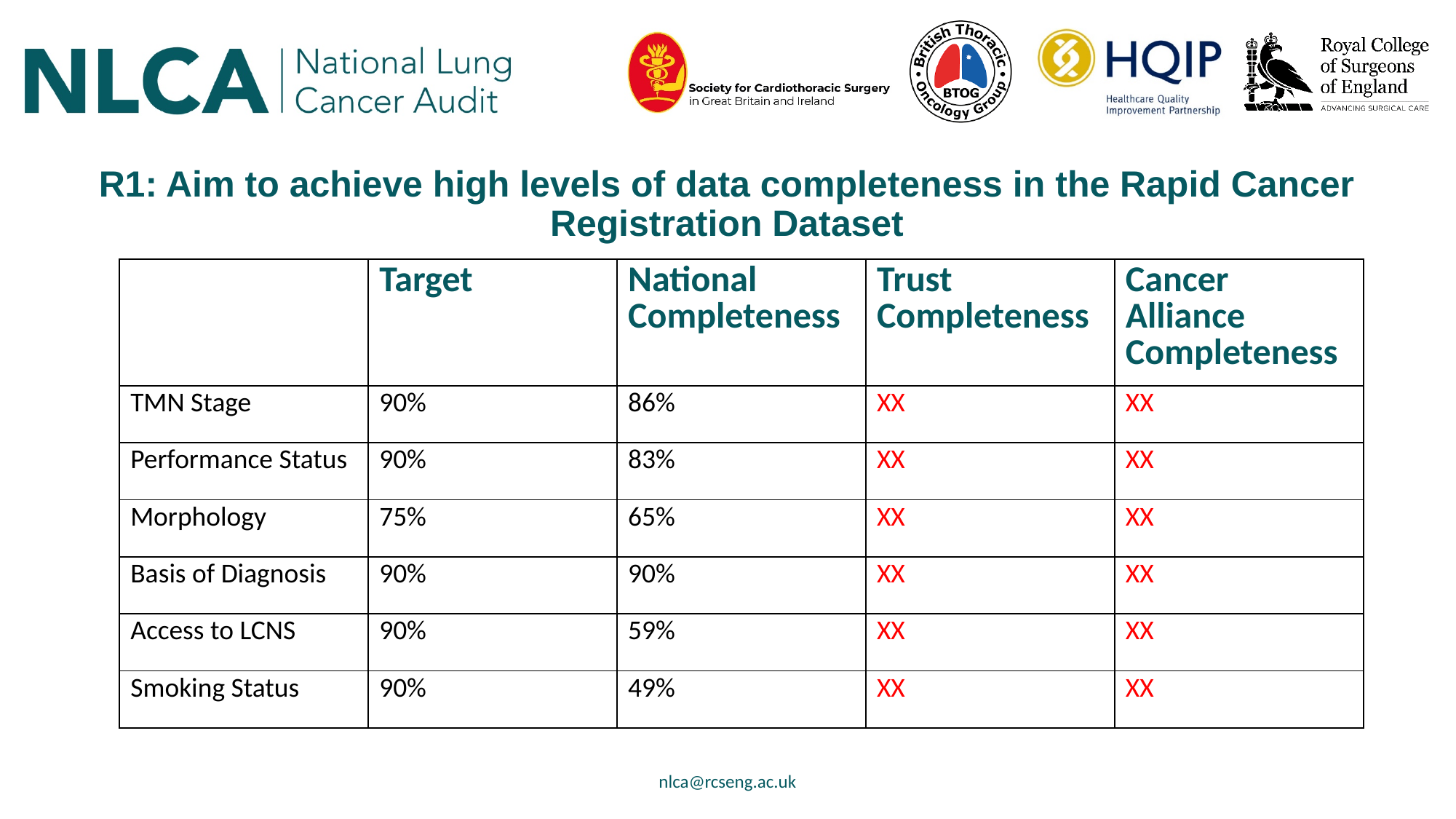

# R1: Aim to achieve high levels of data completeness in the Rapid Cancer Registration Dataset
|  | Target | National Completeness | Trust Completeness | Cancer Alliance Completeness |
| --- | --- | --- | --- | --- |
| TMN Stage | 90% | 86% | XX | XX |
| Performance Status | 90% | 83% | XX | XX |
| Morphology | 75% | 65% | XX | XX |
| Basis of Diagnosis | 90% | 90% | XX | XX |
| Access to LCNS | 90% | 59% | XX | XX |
| Smoking Status | 90% | 49% | XX | XX |
nlca@rcseng.ac.uk